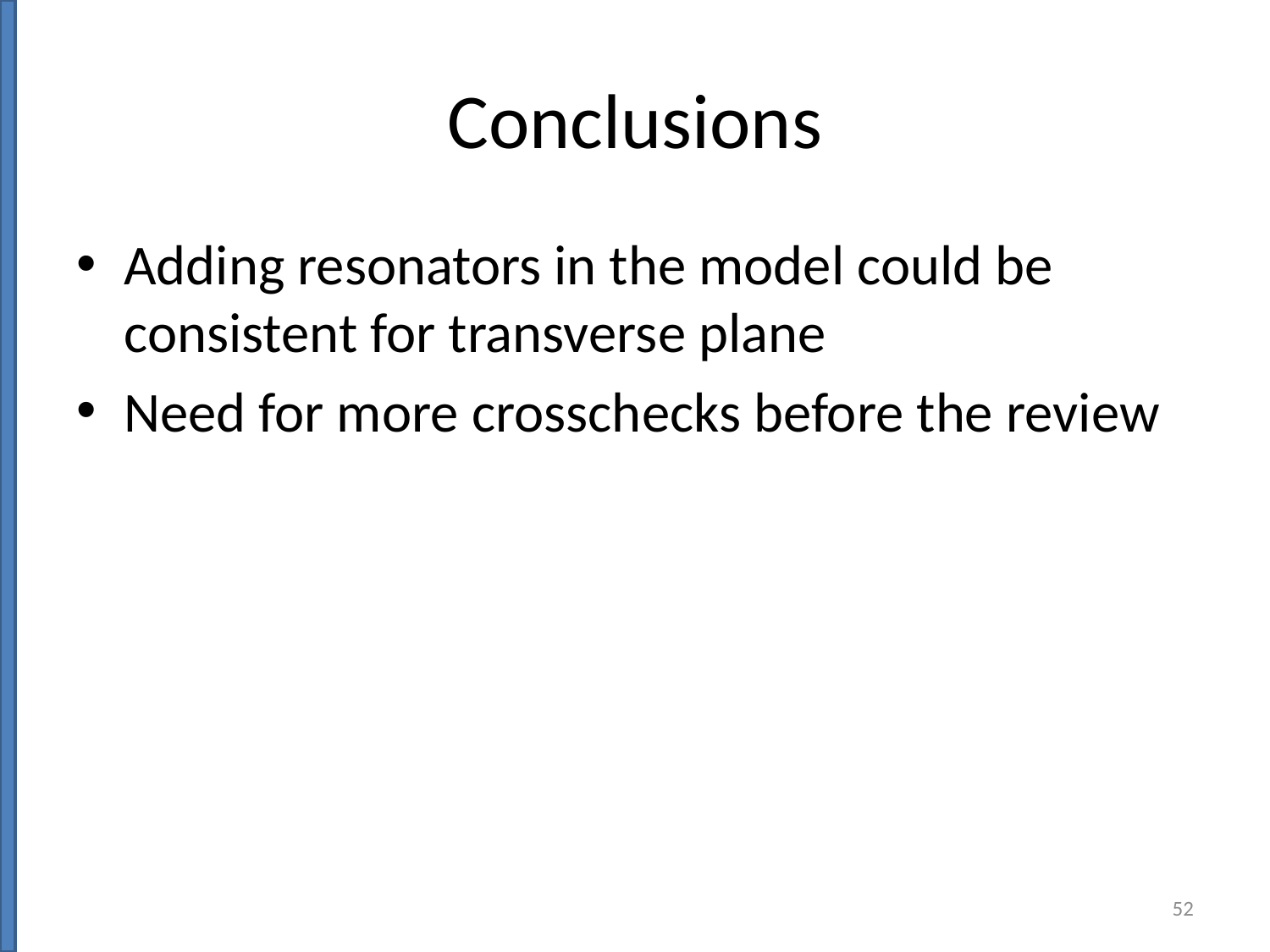

# Conclusions
Adding resonators in the model could be consistent for transverse plane
Need for more crosschecks before the review
52